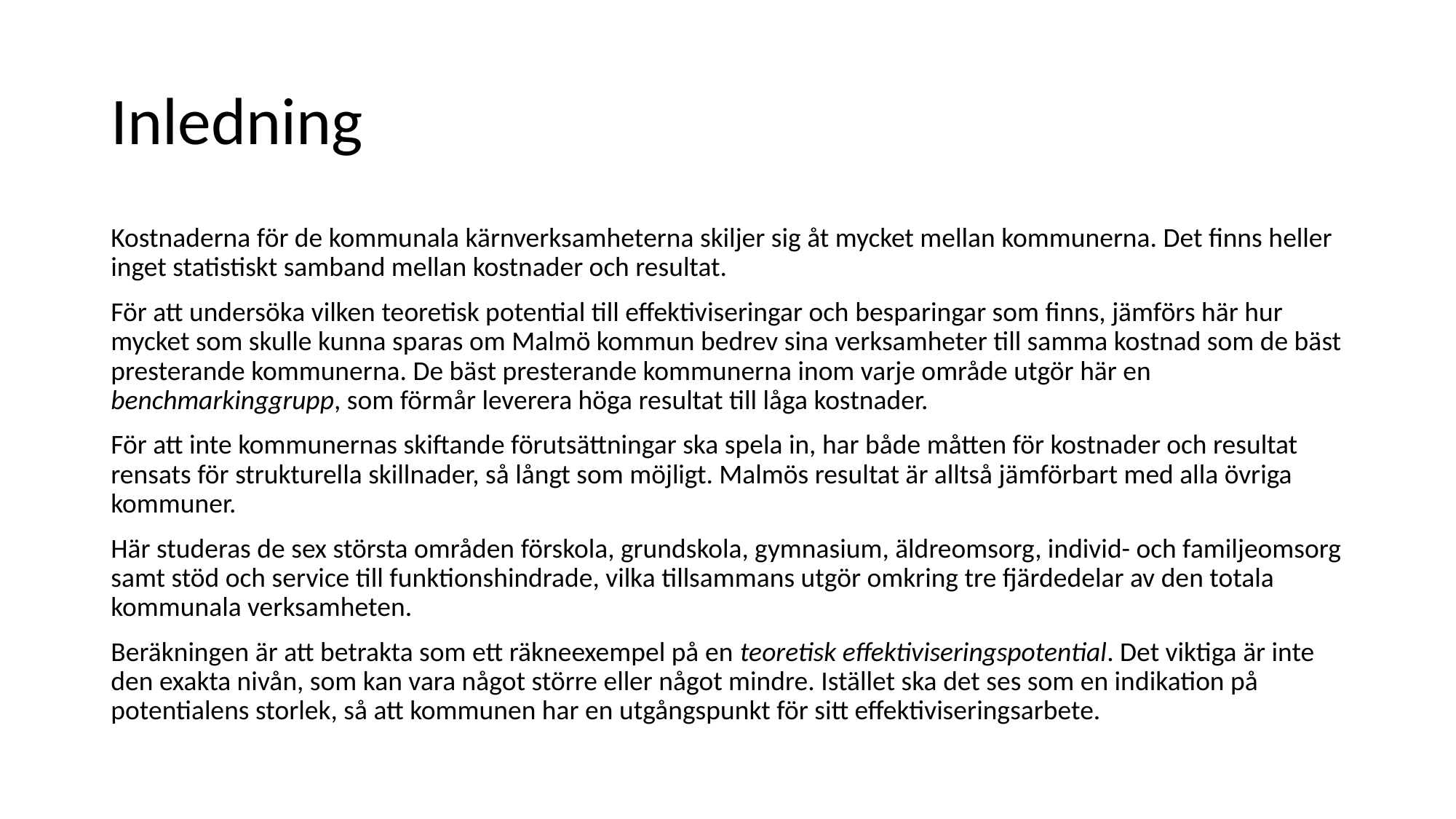

# Inledning
Kostnaderna för de kommunala kärnverksamheterna skiljer sig åt mycket mellan kommunerna. Det finns heller inget statistiskt samband mellan kostnader och resultat.
För att undersöka vilken teoretisk potential till effektiviseringar och besparingar som finns, jämförs här hur mycket som skulle kunna sparas om Malmö kommun bedrev sina verksamheter till samma kostnad som de bäst presterande kommunerna. De bäst presterande kommunerna inom varje område utgör här en benchmarkinggrupp, som förmår leverera höga resultat till låga kostnader.
För att inte kommunernas skiftande förutsättningar ska spela in, har både måtten för kostnader och resultat rensats för strukturella skillnader, så långt som möjligt. Malmös resultat är alltså jämförbart med alla övriga kommuner.
Här studeras de sex största områden förskola, grundskola, gymnasium, äldreomsorg, individ- och familjeomsorg samt stöd och service till funktionshindrade, vilka tillsammans utgör omkring tre fjärdedelar av den totala kommunala verksamheten.
Beräkningen är att betrakta som ett räkneexempel på en teoretisk effektiviseringspotential. Det viktiga är inte den exakta nivån, som kan vara något större eller något mindre. Istället ska det ses som en indikation på potentialens storlek, så att kommunen har en utgångspunkt för sitt effektiviseringsarbete.